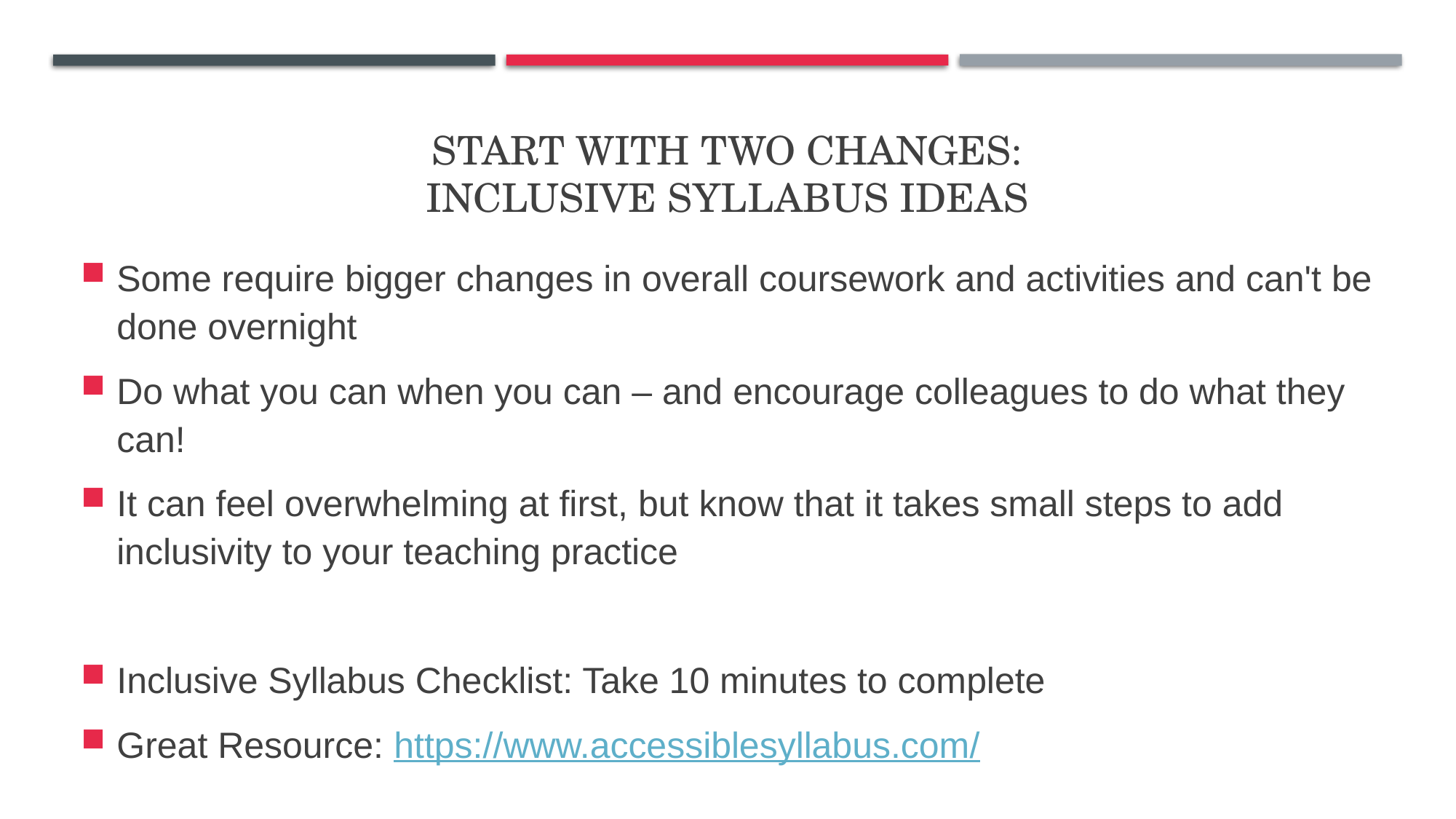

# Start with two changes: Inclusive syllabus ideas
Some require bigger changes in overall coursework and activities and can't be done overnight
Do what you can when you can – and encourage colleagues to do what they can!
It can feel overwhelming at first, but know that it takes small steps to add inclusivity to your teaching practice

Inclusive Syllabus Checklist: Take 10 minutes to complete
Great Resource: https://www.accessiblesyllabus.com/